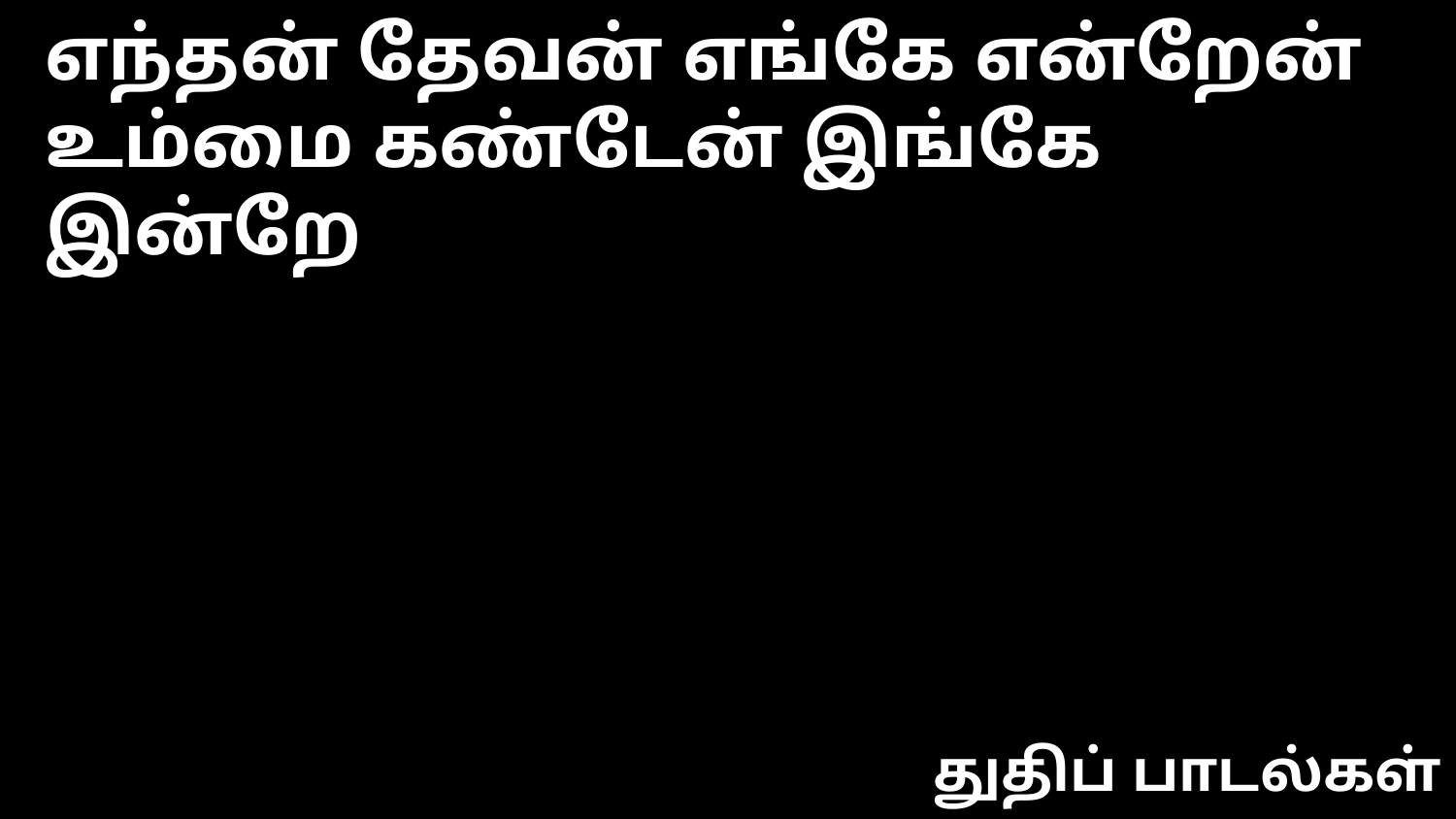

எந்தன் தேவன் எங்கே என்றேன்
உம்மை கண்டேன் இங்கே  இன்றே

துதிப் பாடல்கள்